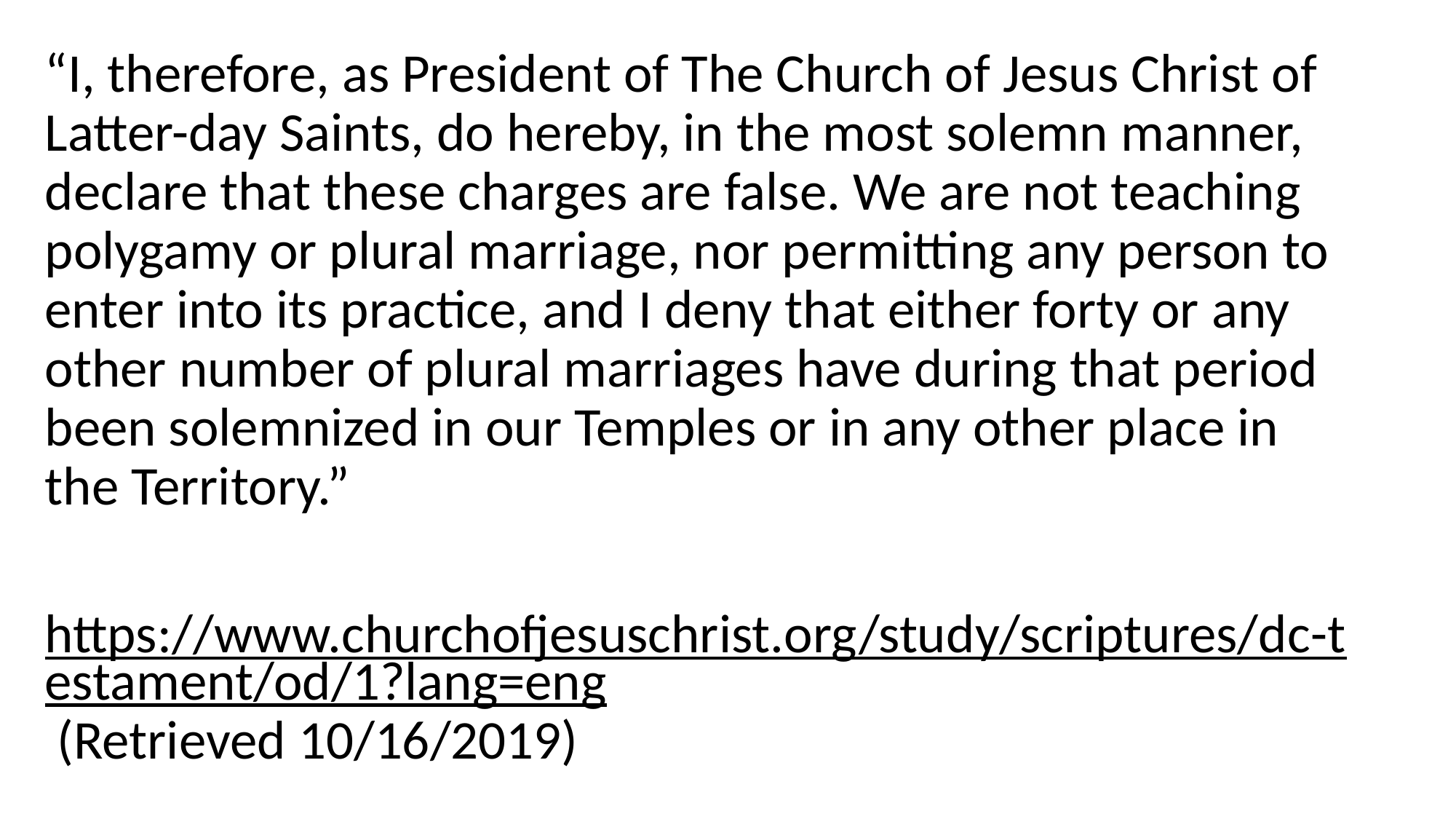

“I, therefore, as President of The Church of Jesus Christ of Latter-day Saints, do hereby, in the most solemn manner, declare that these charges are false. We are not teaching polygamy or plural marriage, nor permitting any person to enter into its practice, and I deny that either forty or any other number of plural marriages have during that period been solemnized in our Temples or in any other place in the Territory.”

https://www.churchofjesuschrist.org/study/scriptures/dc-testament/od/1?lang=eng (Retrieved 10/16/2019)